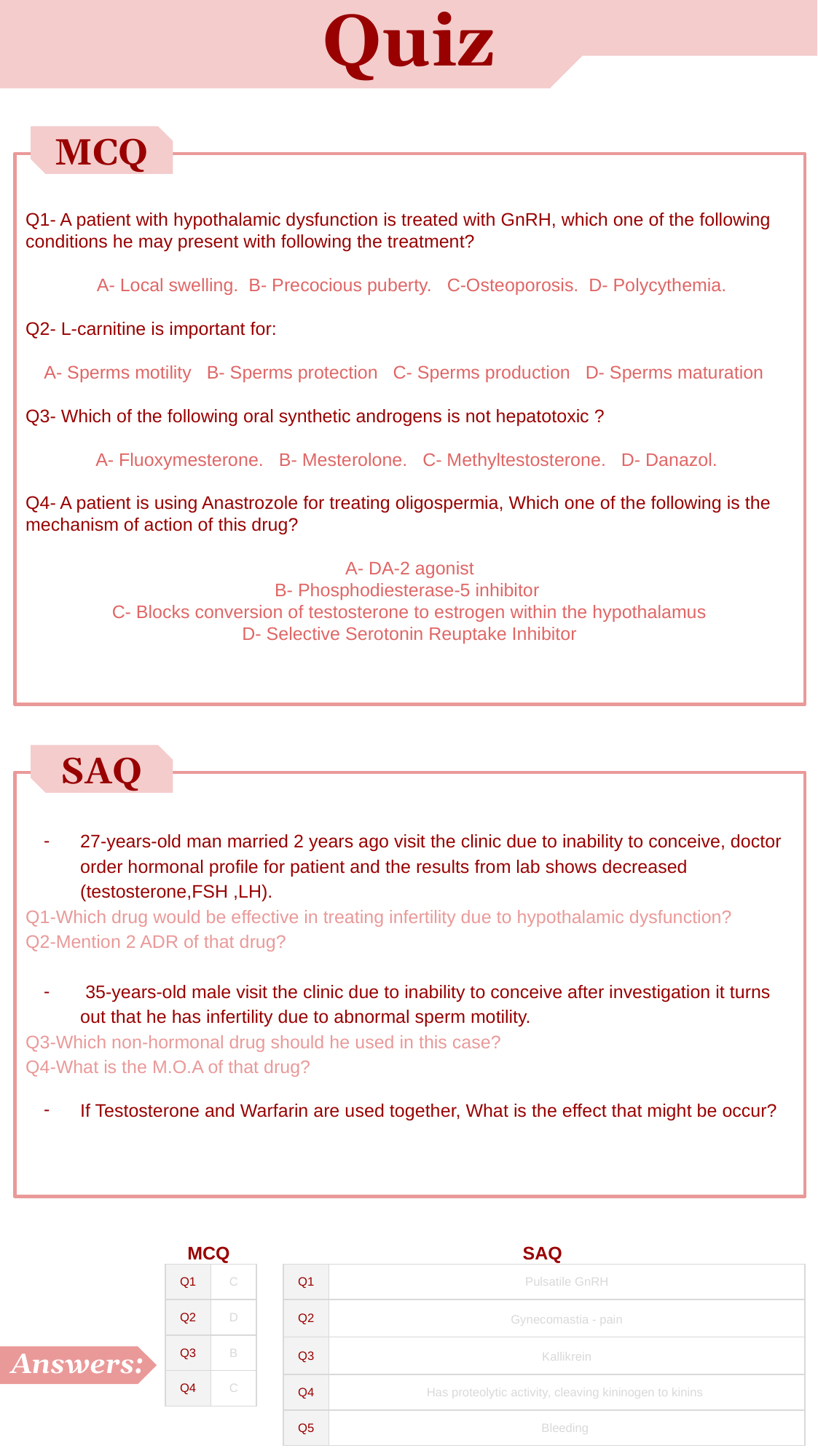

Quiz

MCQ

Q1- A patient with hypothalamic dysfunction is treated with GnRH, which one of the following conditions he may present with following the treatment?

 A- Local swelling.  B- Precocious puberty.   C-Osteoporosis.  D- Polycythemia.

Q2- L-carnitine is important for:

A- Sperms motility   B- Sperms protection   C- Sperms production   D- Sperms maturation

Q3- Which of the following oral synthetic androgens is not hepatotoxic ?

A- Fluoxymesterone.   B- Mesterolone.   C- Methyltestosterone.   D- Danazol.

Q4- A patient is using Anastrozole for treating oligospermia, Which one of the following is the mechanism of action of this drug?

A- DA-2 agonist
B- Phosphodiesterase-5 inhibitor
C- Blocks conversion of testosterone to estrogen within the hypothalamus
D- Selective Serotonin Reuptake Inhibitor

SAQ

27-years-old man married 2 years ago visit the clinic due to inability to conceive, doctor order hormonal profile for patient and the results from lab shows decreased (testosterone,FSH ,LH).
Q1-Which drug would be effective in treating infertility due to hypothalamic dysfunction?
Q2-Mention 2 ADR of that drug?

 35-years-old male visit the clinic due to inability to conceive after investigation it turns out that he has infertility due to abnormal sperm motility.
Q3-Which non-hormonal drug should he used in this case?
Q4-What is the M.O.A of that drug?
If Testosterone and Warfarin are used together, What is the effect that might be occur?

MCQ
SAQ
| Q1 | C |
| --- | --- |
| Q2 | D |
| Q3 | B |
| Q4 | C |
| Q1 | Pulsatile GnRH |
| --- | --- |
| Q2 | Gynecomastia - pain |
| Q3 | Kallikrein |
| Q4 | Has proteolytic activity, cleaving kininogen to kinins |
| Q5 | Bleeding |
Answers: